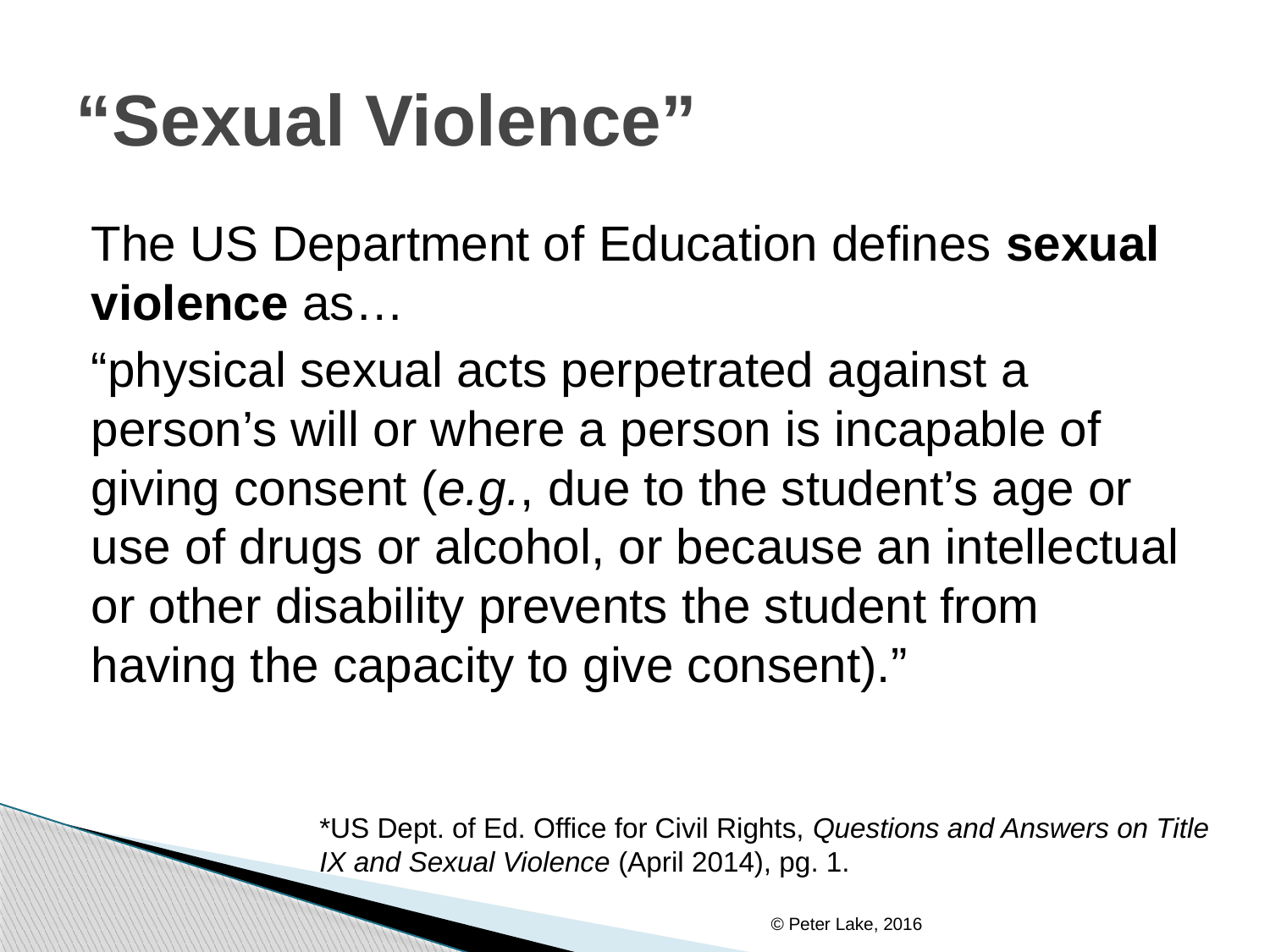

# “Sexual Violence”
The US Department of Education defines sexual violence as…
“physical sexual acts perpetrated against a person’s will or where a person is incapable of giving consent (e.g., due to the student’s age or use of drugs or alcohol, or because an intellectual or other disability prevents the student from having the capacity to give consent).”

*US Dept. of Ed. Office for Civil Rights, Questions and Answers on Title IX and Sexual Violence (April 2014), pg. 1.
© Peter Lake, 2016